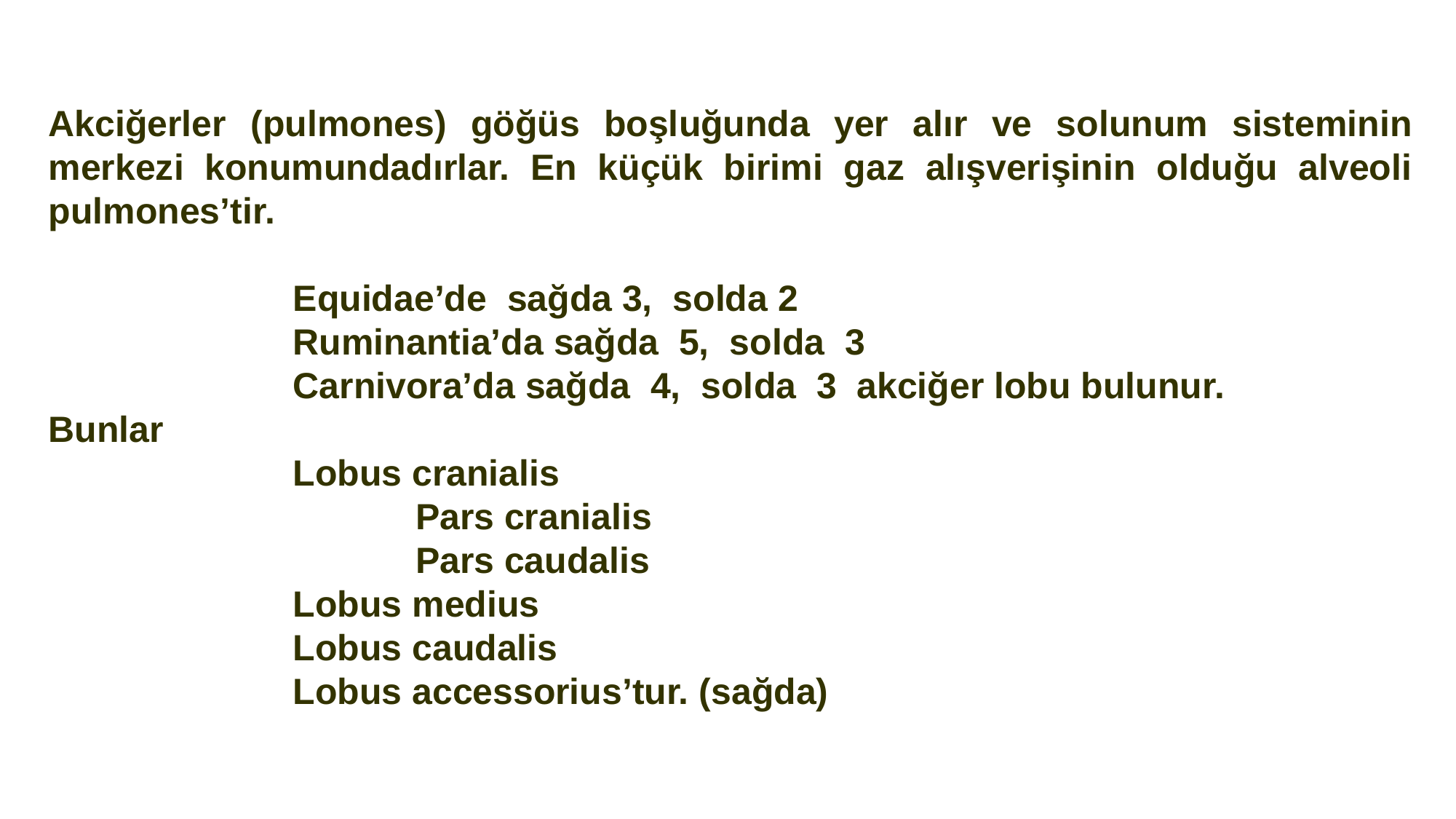

Akciğerler (pulmones) göğüs boşluğunda yer alır ve solunum sisteminin merkezi konumundadırlar. En küçük birimi gaz alışverişinin olduğu alveoli pulmones’tir.

                        Equidae’de  sağda 3,  solda 2
                        Ruminantia’da sağda  5,  solda  3
                        Carnivora’da sağda  4,  solda  3  akciğer lobu bulunur.
Bunlar
                        Lobus cranialis
                                    Pars cranialis
                                    Pars caudalis
                        Lobus medius
                        Lobus caudalis
                        Lobus accessorius’tur. (sağda)